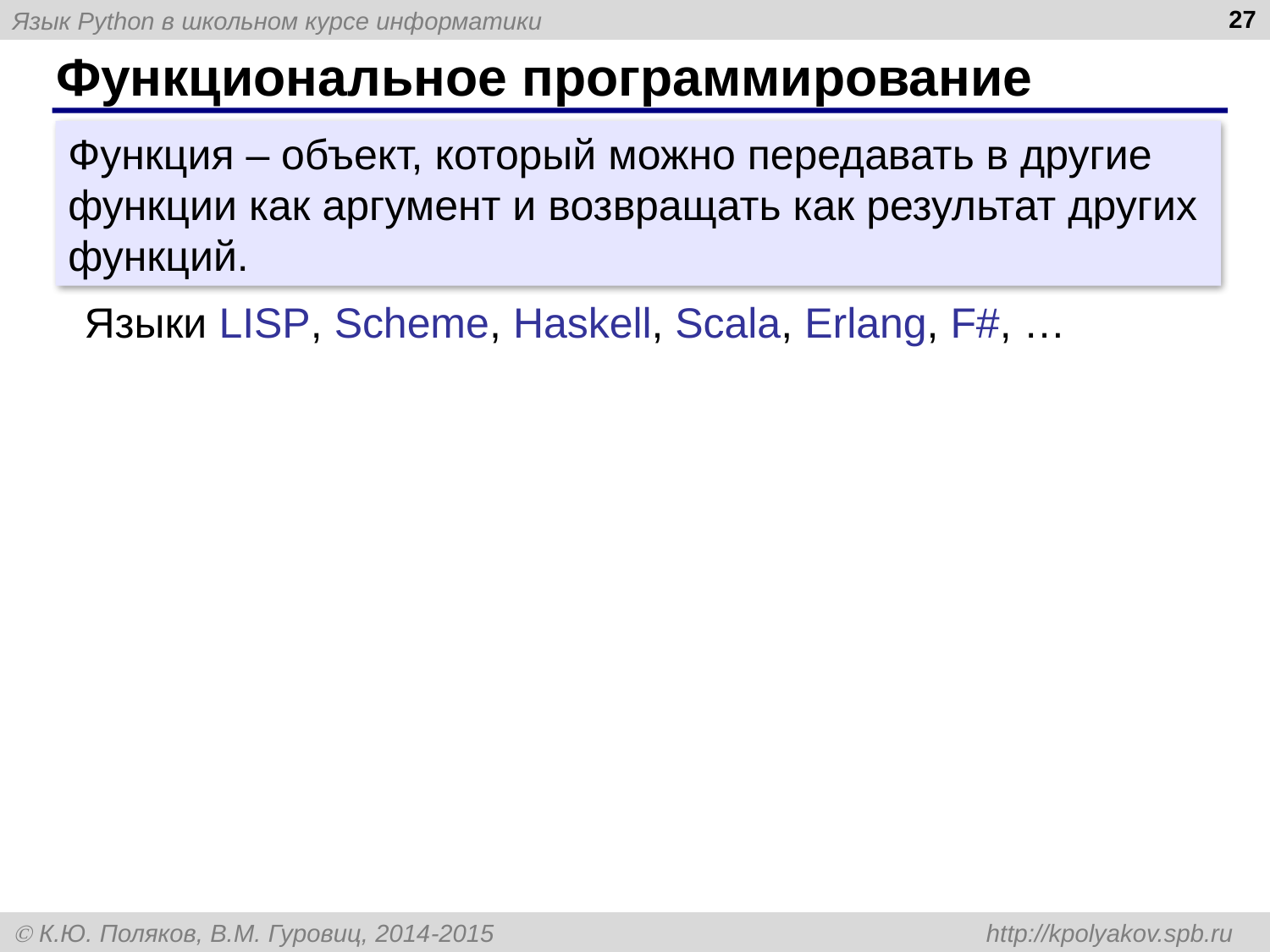

27
# Функциональное программирование
Функция – объект, который можно передавать в другие функции как аргумент и возвращать как результат других функций.
 Языки LISP, Scheme, Haskell, Scala, Erlang, F#, …